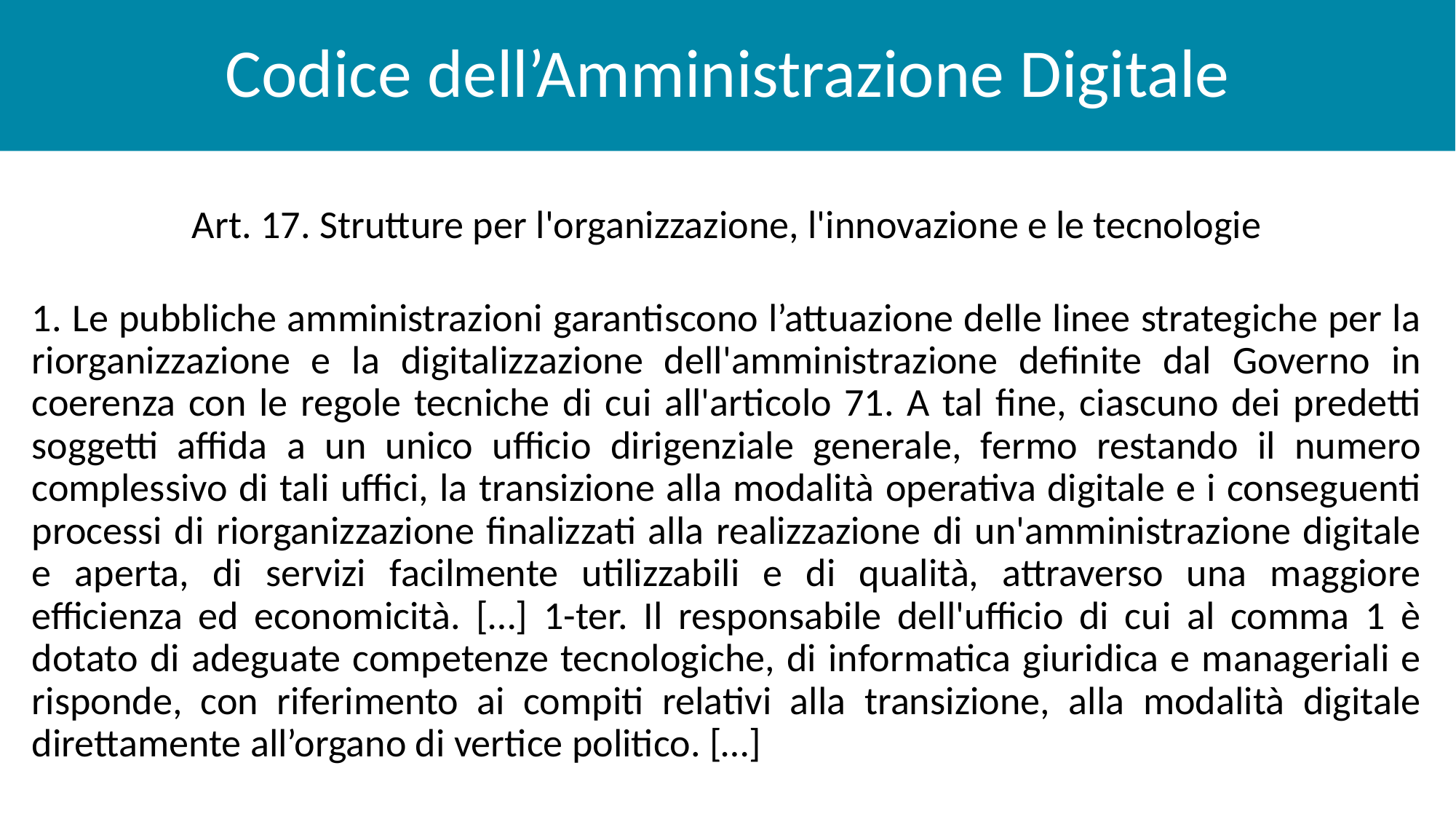

Codice dell’Amministrazione Digitale
Art. 17. Strutture per l'organizzazione, l'innovazione e le tecnologie

1. Le pubbliche amministrazioni garantiscono l’attuazione delle linee strategiche per la riorganizzazione e la digitalizzazione dell'amministrazione definite dal Governo in coerenza con le regole tecniche di cui all'articolo 71. A tal fine, ciascuno dei predetti soggetti affida a un unico ufficio dirigenziale generale, fermo restando il numero complessivo di tali uffici, la transizione alla modalità operativa digitale e i conseguenti processi di riorganizzazione finalizzati alla realizzazione di un'amministrazione digitale e aperta, di servizi facilmente utilizzabili e di qualità, attraverso una maggiore efficienza ed economicità. […] 1-ter. Il responsabile dell'ufficio di cui al comma 1 è dotato di adeguate competenze tecnologiche, di informatica giuridica e manageriali e risponde, con riferimento ai compiti relativi alla transizione, alla modalità digitale direttamente all’organo di vertice politico. […]